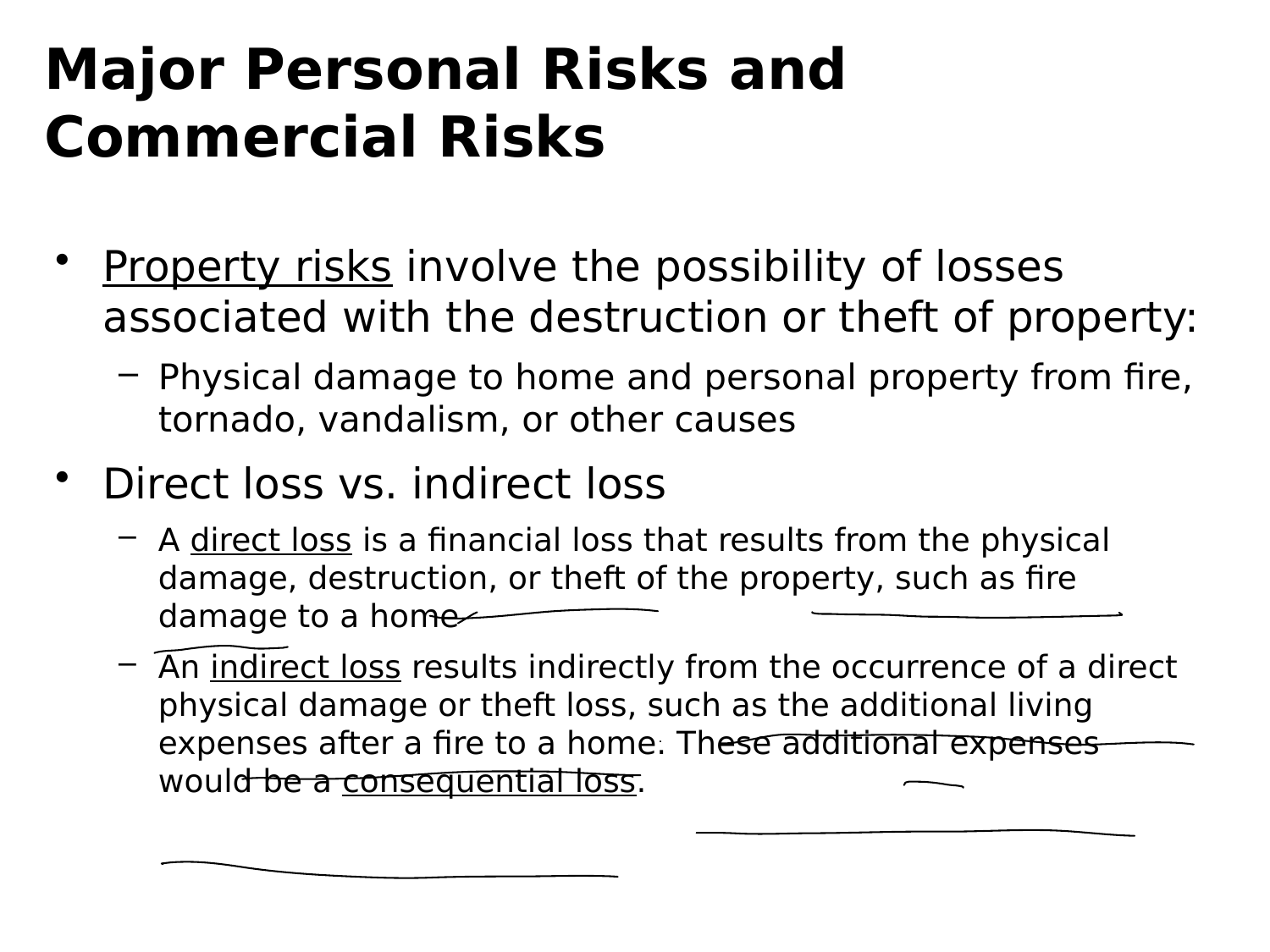

Major Personal Risks and Commercial Risks
Property risks involve the possibility of losses associated with the destruction or theft of property:
Physical damage to home and personal property from fire, tornado, vandalism, or other causes
Direct loss vs. indirect loss
A direct loss is a financial loss that results from the physical damage, destruction, or theft of the property, such as fire damage to a home
An indirect loss results indirectly from the occurrence of a direct physical damage or theft loss, such as the additional living expenses after a fire to a home. These additional expenses would be a consequential loss.